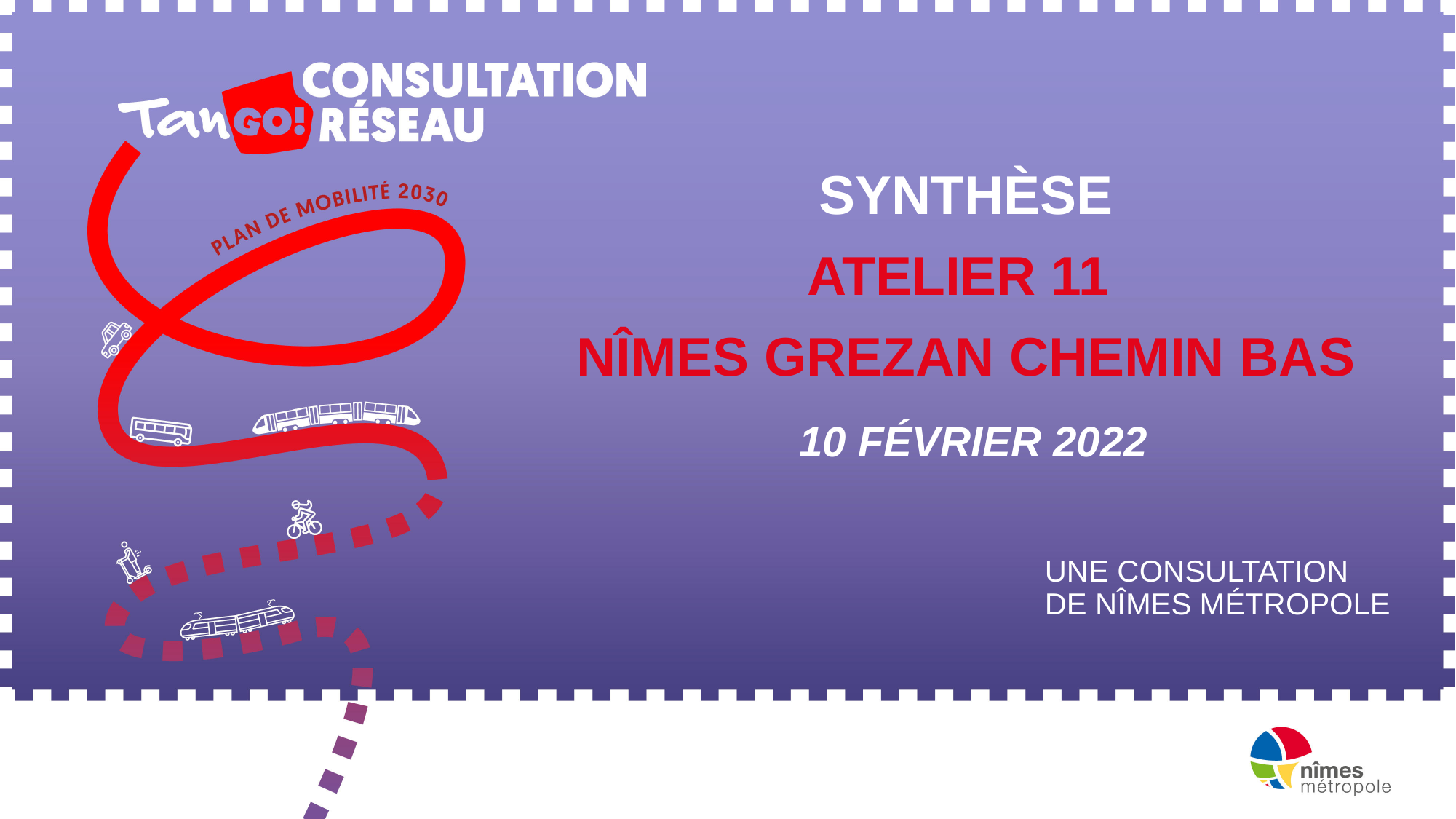

SYNTHÈSE
ATELIER 11
NÎMES GREZAN CHEMIN BAS
 10 FÉVRIER 2022

UNE CONSULTATION
DE NÎMES MÉTROPOLE